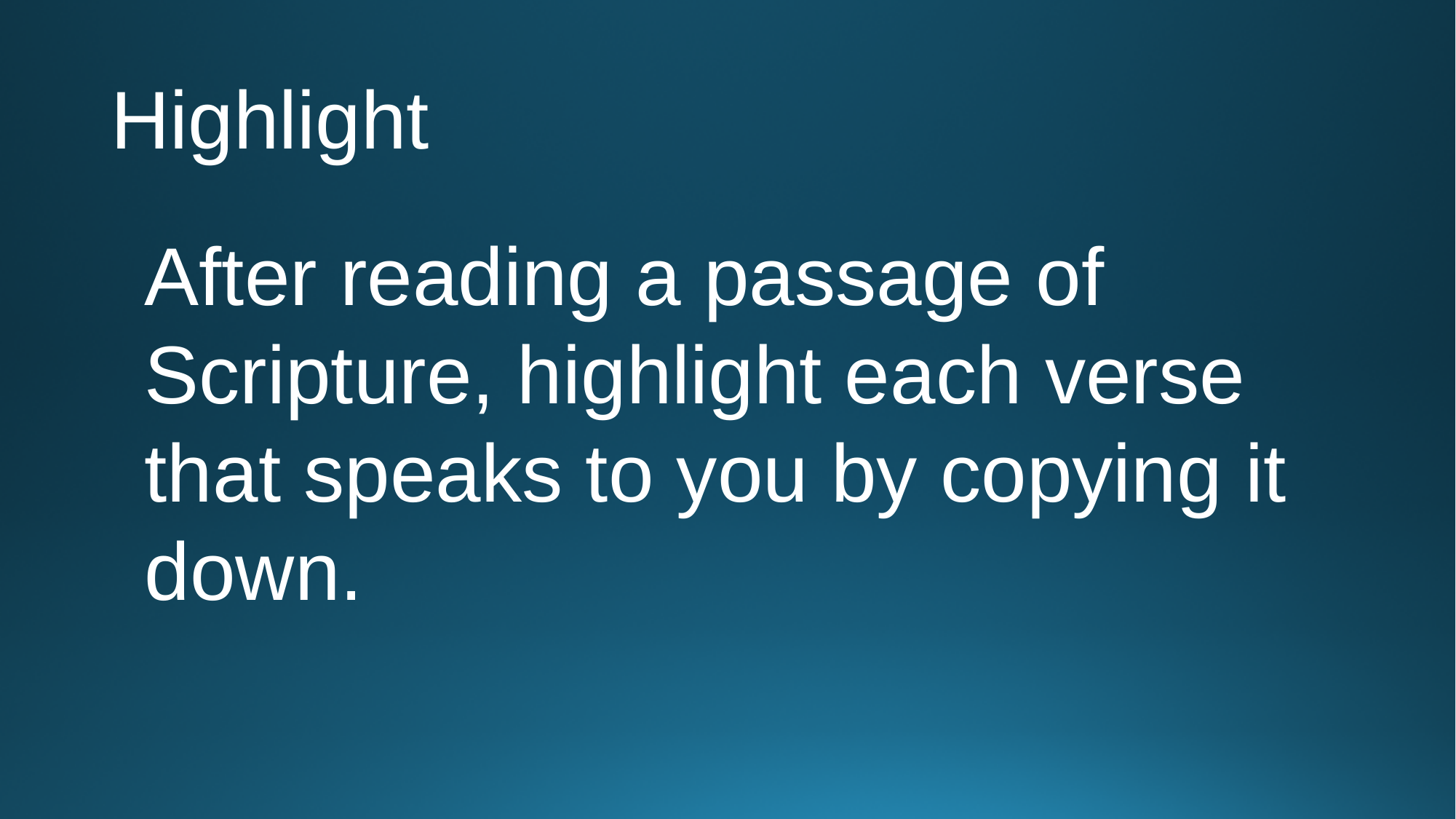

# Highlight
After reading a passage of Scripture, highlight each verse that speaks to you by copying it down.